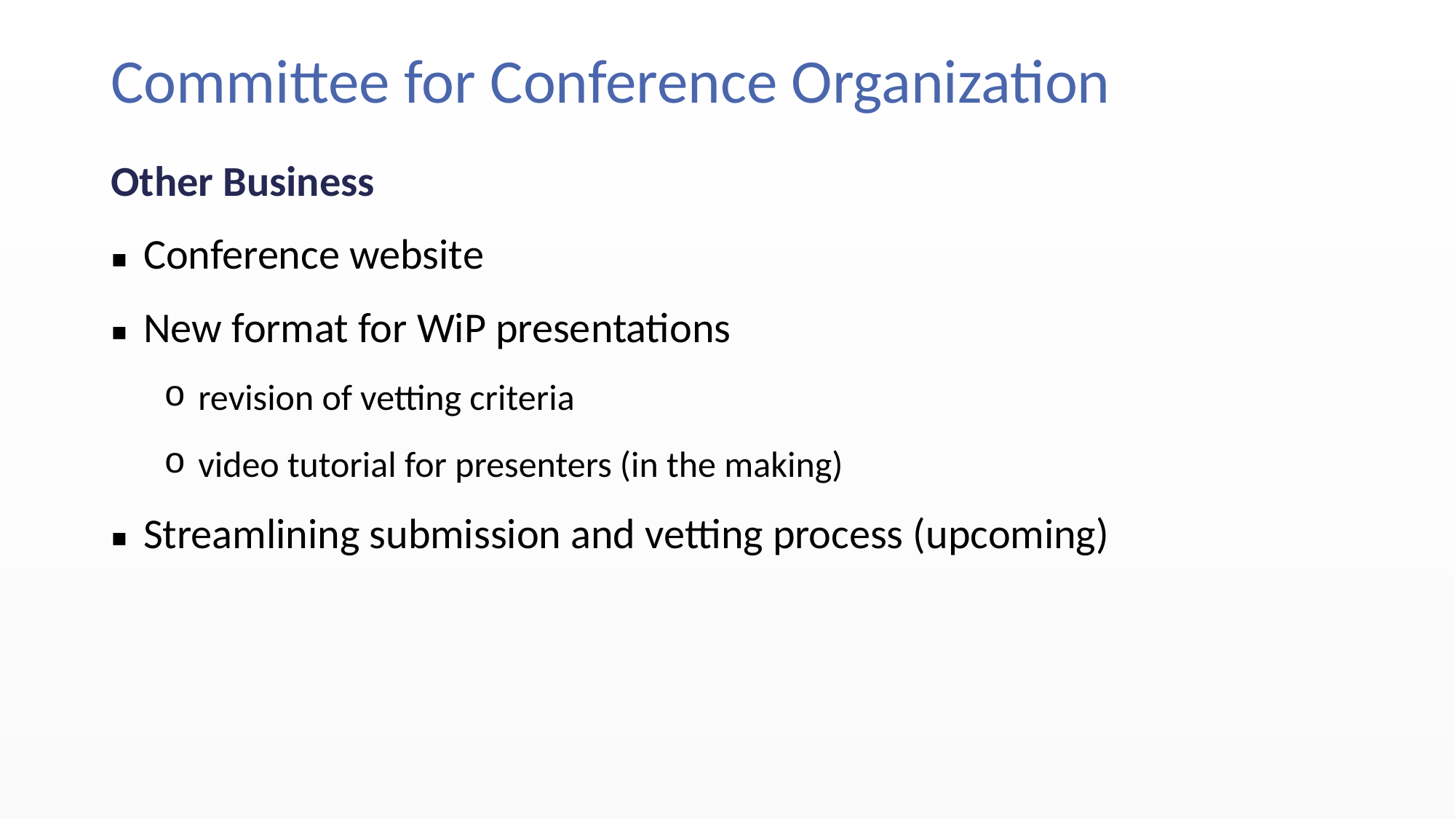

# Committee for Conference Organization
Other Business
Conference website
New format for WiP presentations
revision of vetting criteria
video tutorial for presenters (in the making)
Streamlining submission and vetting process (upcoming)